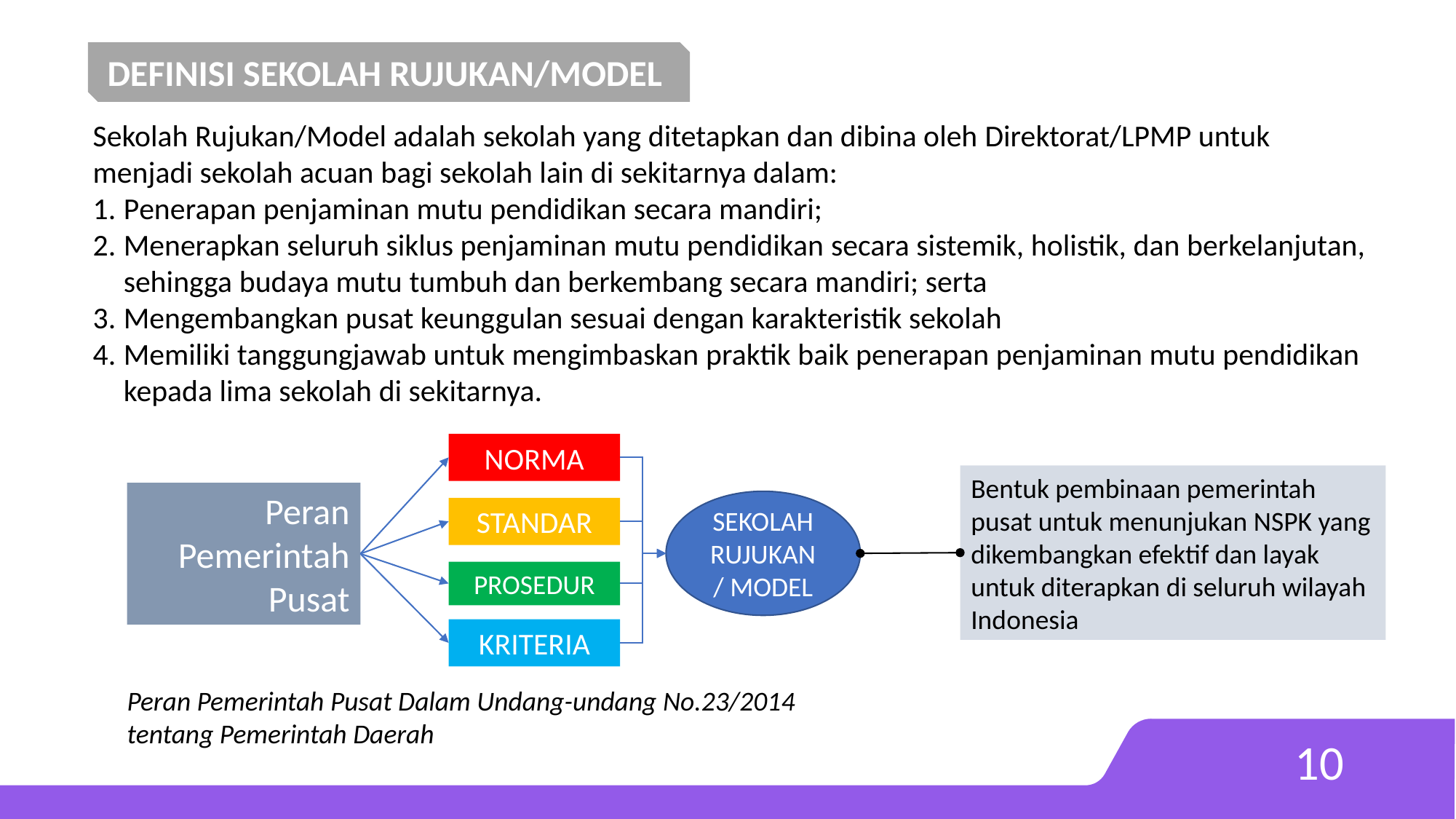

DEFINISI SEKOLAH RUJUKAN/MODEL
Sekolah Rujukan/Model adalah sekolah yang ditetapkan dan dibina oleh Direktorat/LPMP untuk menjadi sekolah acuan bagi sekolah lain di sekitarnya dalam:
Penerapan penjaminan mutu pendidikan secara mandiri;
Menerapkan seluruh siklus penjaminan mutu pendidikan secara sistemik, holistik, dan berkelanjutan, sehingga budaya mutu tumbuh dan berkembang secara mandiri; serta
Mengembangkan pusat keunggulan sesuai dengan karakteristik sekolah
Memiliki tanggungjawab untuk mengimbaskan praktik baik penerapan penjaminan mutu pendidikan kepada lima sekolah di sekitarnya.
NORMA
Bentuk pembinaan pemerintah pusat untuk menunjukan NSPK yang dikembangkan efektif dan layak untuk diterapkan di seluruh wilayah Indonesia
Peran Pemerintah Pusat
SEKOLAH RUJUKAN/ MODEL
STANDAR
PROSEDUR
KRITERIA
Peran Pemerintah Pusat Dalam Undang-undang No.23/2014 tentang Pemerintah Daerah
10